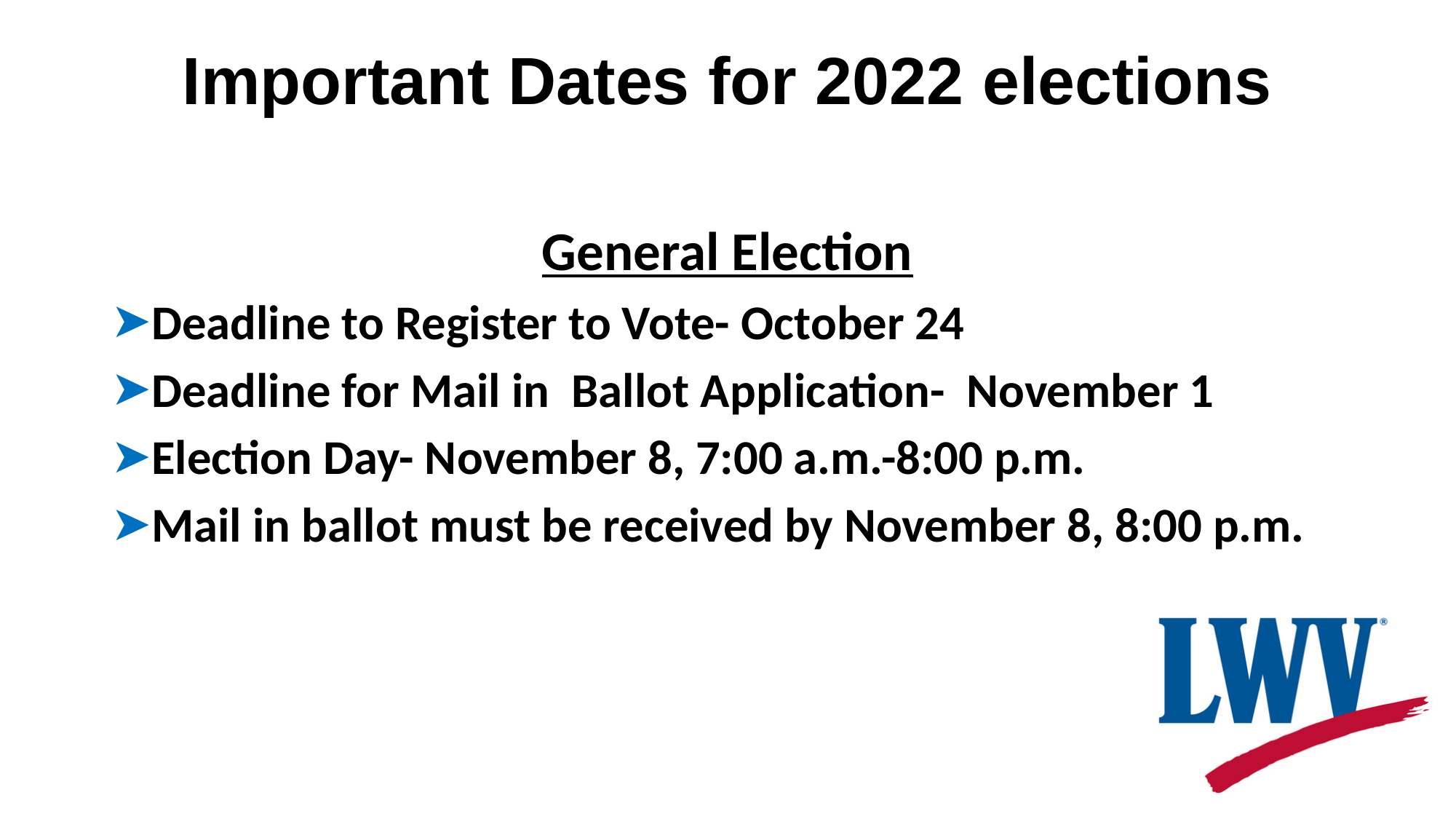

# Important Dates for 2022 elections
General Election
Deadline to Register to Vote- October 24
Deadline for Mail in  Ballot Application-  November 1
Election Day- November 8, 7:00 a.m.-8:00 p.m.
Mail in ballot must be received by November 8, 8:00 p.m.